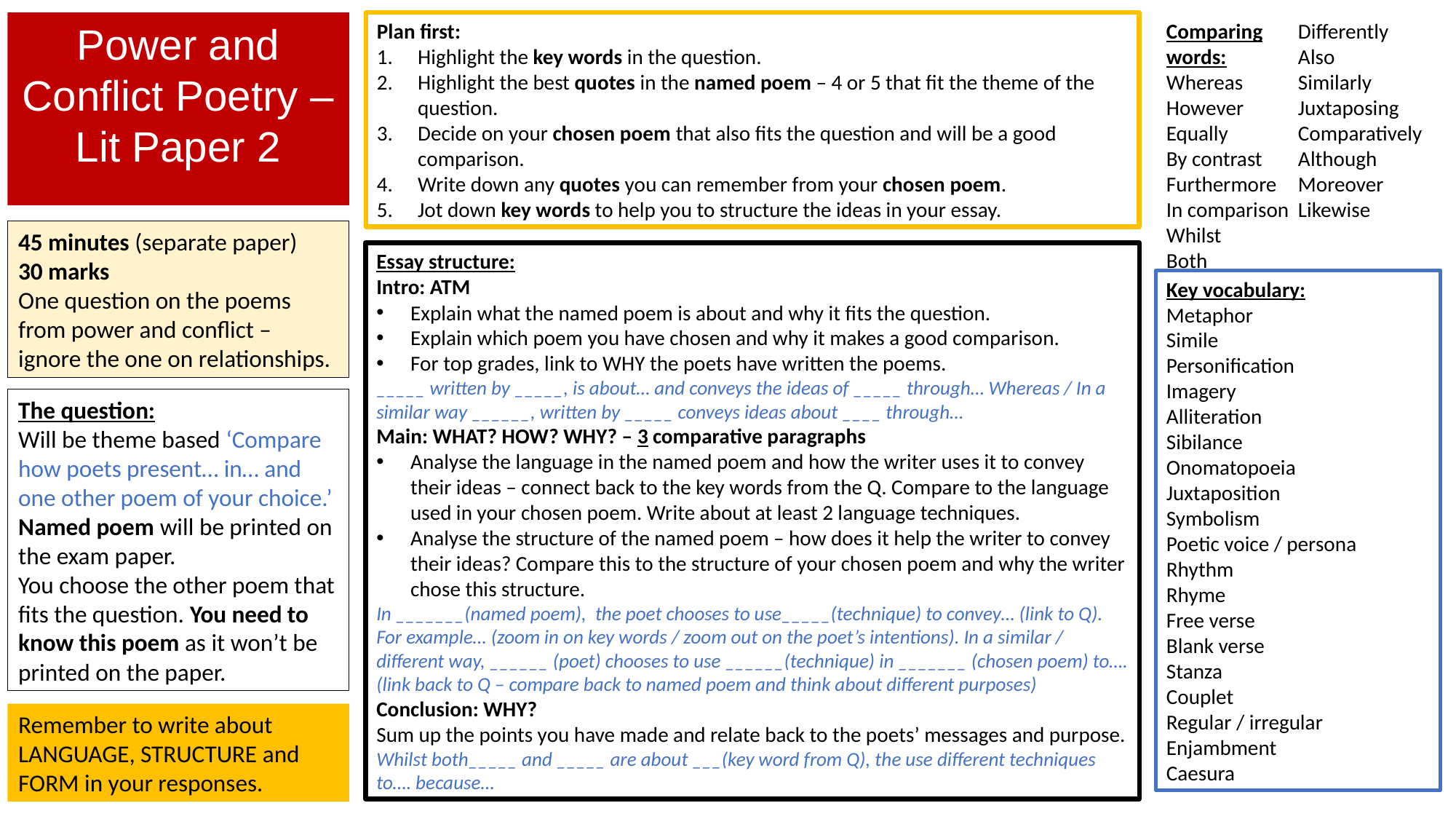

Comparing words:
Whereas
However
Equally
By contrast
Furthermore
In comparison
Whilst
Both
Differently
Also
Similarly
Juxtaposing
Comparatively
Although
Moreover
Likewise
Power and Conflict Poetry – Lit Paper 2

Plan first:
Highlight the key words in the question.
Highlight the best quotes in the named poem – 4 or 5 that fit the theme of the question.
Decide on your chosen poem that also fits the question and will be a good comparison.
Write down any quotes you can remember from your chosen poem.
Jot down key words to help you to structure the ideas in your essay.
45 minutes (separate paper)
30 marks
One question on the poems from power and conflict – ignore the one on relationships.
Essay structure:
Intro: ATM
Explain what the named poem is about and why it fits the question.
Explain which poem you have chosen and why it makes a good comparison.
For top grades, link to WHY the poets have written the poems.
_____ written by _____, is about… and conveys the ideas of _____ through… Whereas / In a similar way ______, written by _____ conveys ideas about ____ through…
Main: WHAT? HOW? WHY? – 3 comparative paragraphs
Analyse the language in the named poem and how the writer uses it to convey their ideas – connect back to the key words from the Q. Compare to the language used in your chosen poem. Write about at least 2 language techniques.
Analyse the structure of the named poem – how does it help the writer to convey their ideas? Compare this to the structure of your chosen poem and why the writer chose this structure.
In _______(named poem),  the poet chooses to use_____(technique) to convey… (link to Q). For example… (zoom in on key words / zoom out on the poet’s intentions). In a similar / different way, ______ (poet) chooses to use ______(technique) in _______ (chosen poem) to…. (link back to Q – compare back to named poem and think about different purposes)
Conclusion: WHY?
Sum up the points you have made and relate back to the poets’ messages and purpose.
Whilst both_____ and _____ are about ___(key word from Q), the use different techniques to…. because…
Key vocabulary:
Metaphor
Simile
Personification
Imagery
Alliteration
Sibilance
Onomatopoeia
Juxtaposition
Symbolism
Poetic voice / persona
Rhythm
Rhyme
Free verse
Blank verse
Stanza
Couplet
Regular / irregular
Enjambment
Caesura
The question:
Will be theme based ‘Compare how poets present… in… and one other poem of your choice.’
Named poem will be printed on the exam paper.
You choose the other poem that fits the question. You need to know this poem as it won’t be printed on the paper.
Remember to write about
LANGUAGE, STRUCTURE and FORM in your responses.